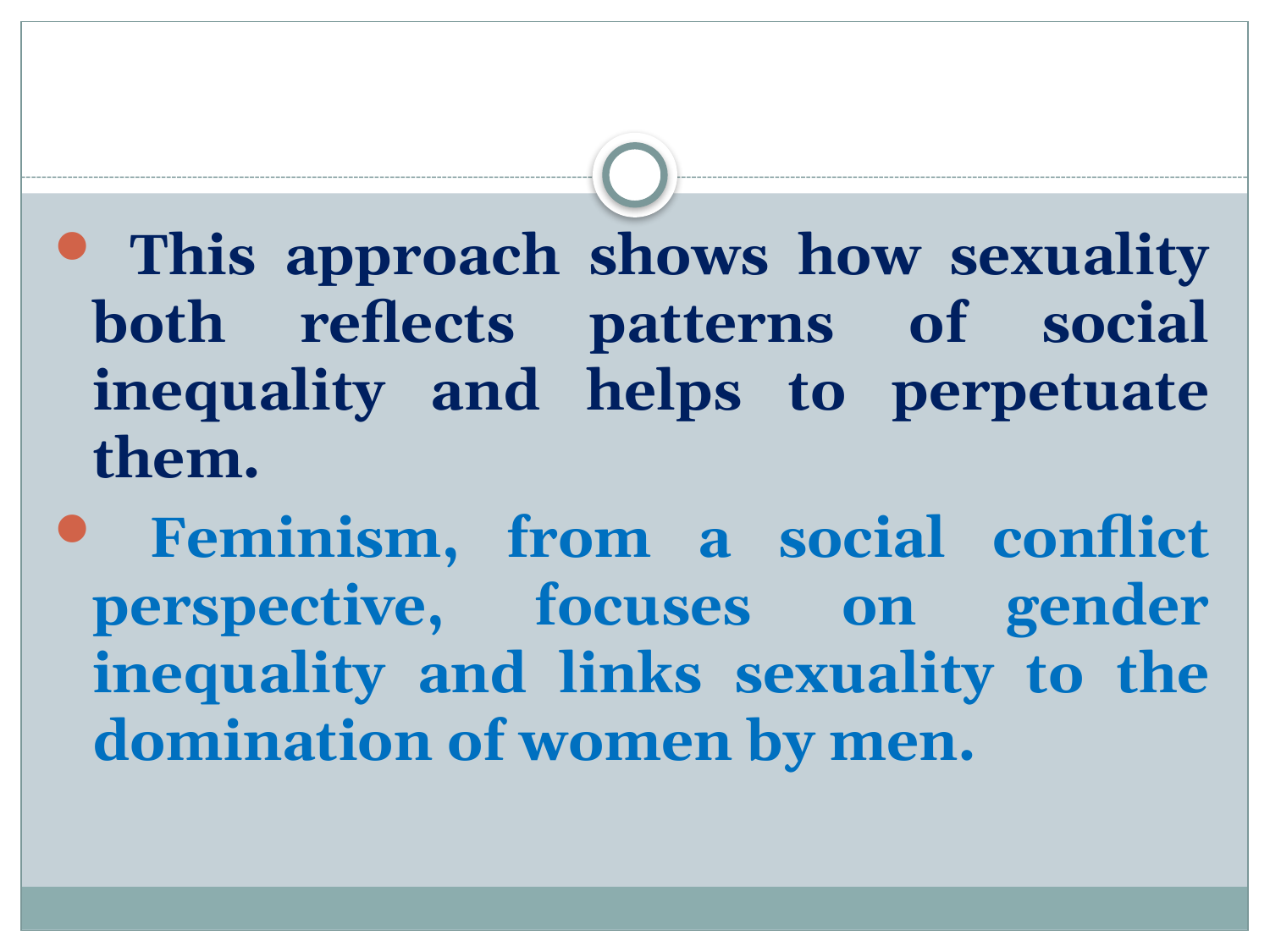

#
 This approach shows how sexuality both reflects patterns of social inequality and helps to perpetuate them.
 Feminism, from a social conflict perspective, focuses on gender inequality and links sexuality to the domination of women by men.